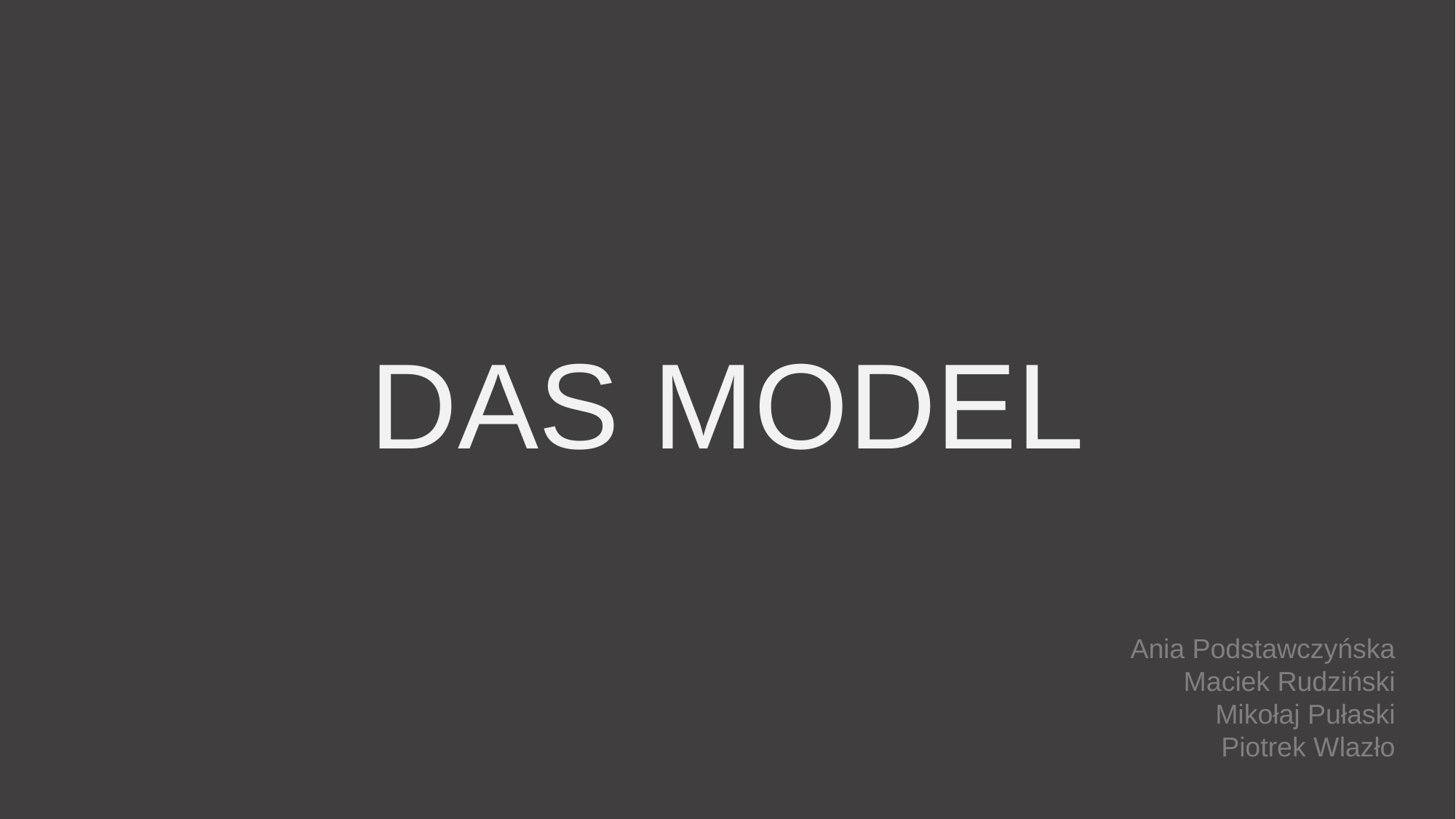

# DAS MODEL
Ania Podstawczyńska
Maciek Rudziński
Mikołaj Pułaski
Piotrek Wlazło